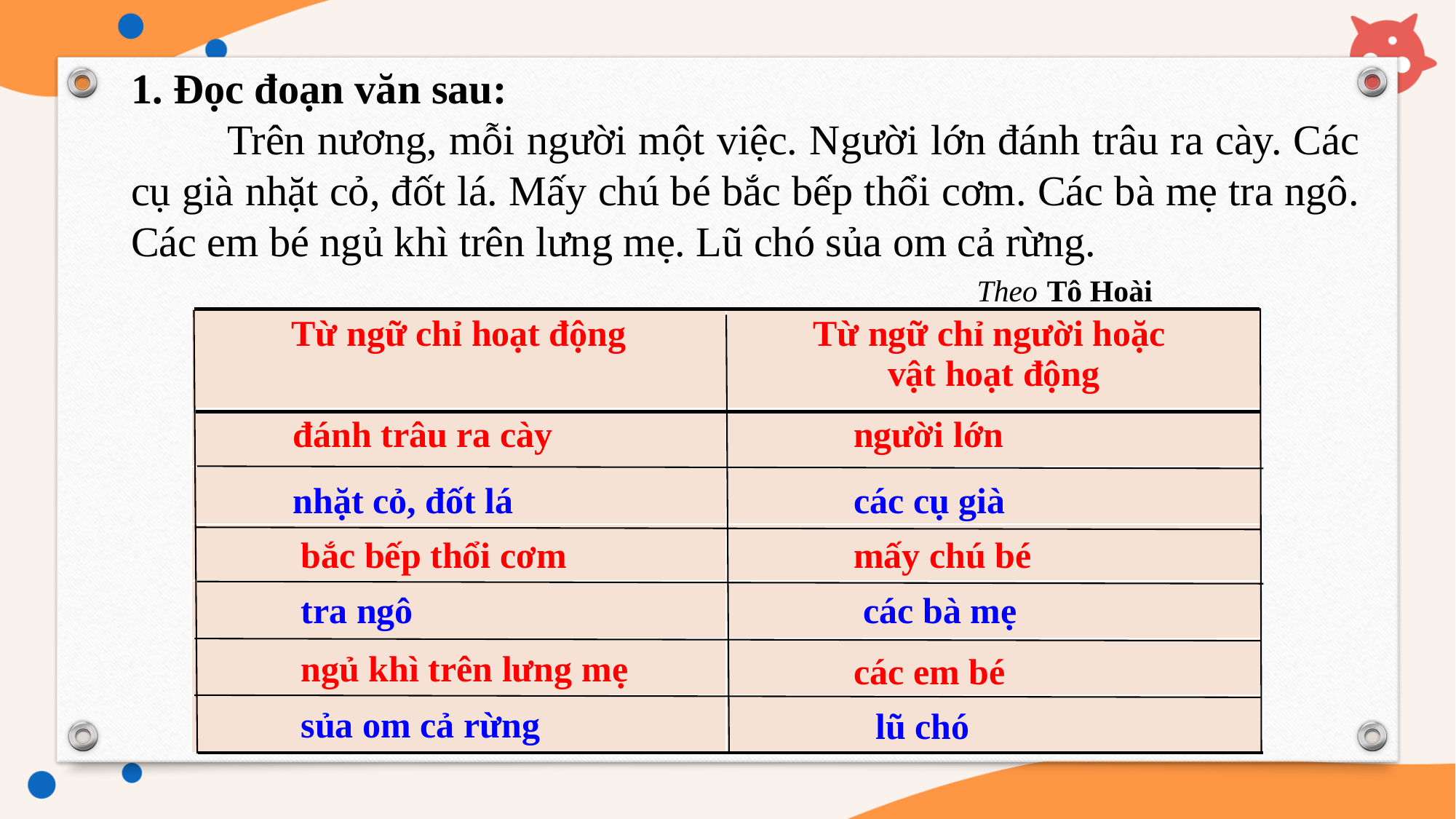

1. Đọc đoạn văn sau:
        Trên nương, mỗi người một việc. Người lớn đánh trâu ra cày. Các cụ già nhặt cỏ, đốt lá. Mấy chú bé bắc bếp thổi cơm. Các bà mẹ tra ngô. Các em bé ngủ khì trên lưng mẹ. Lũ chó sủa om cả rừng.
                                   					         Theo Tô Hoài

| Từ ngữ chỉ hoạt động | Từ ngữ chỉ người hoặc vật hoạt động |
| --- | --- |
|  |  |
|  |  |
|  |  |
|  |  |
|  |  |
|  |  |
đánh trâu ra cày
người lớn
nhặt cỏ, đốt lá
các cụ già
mấy chú bé
bắc bếp thổi cơm
các bà mẹ
tra ngô
ngủ khì trên lưng mẹ
các em bé
sủa om cả rừng
lũ chó